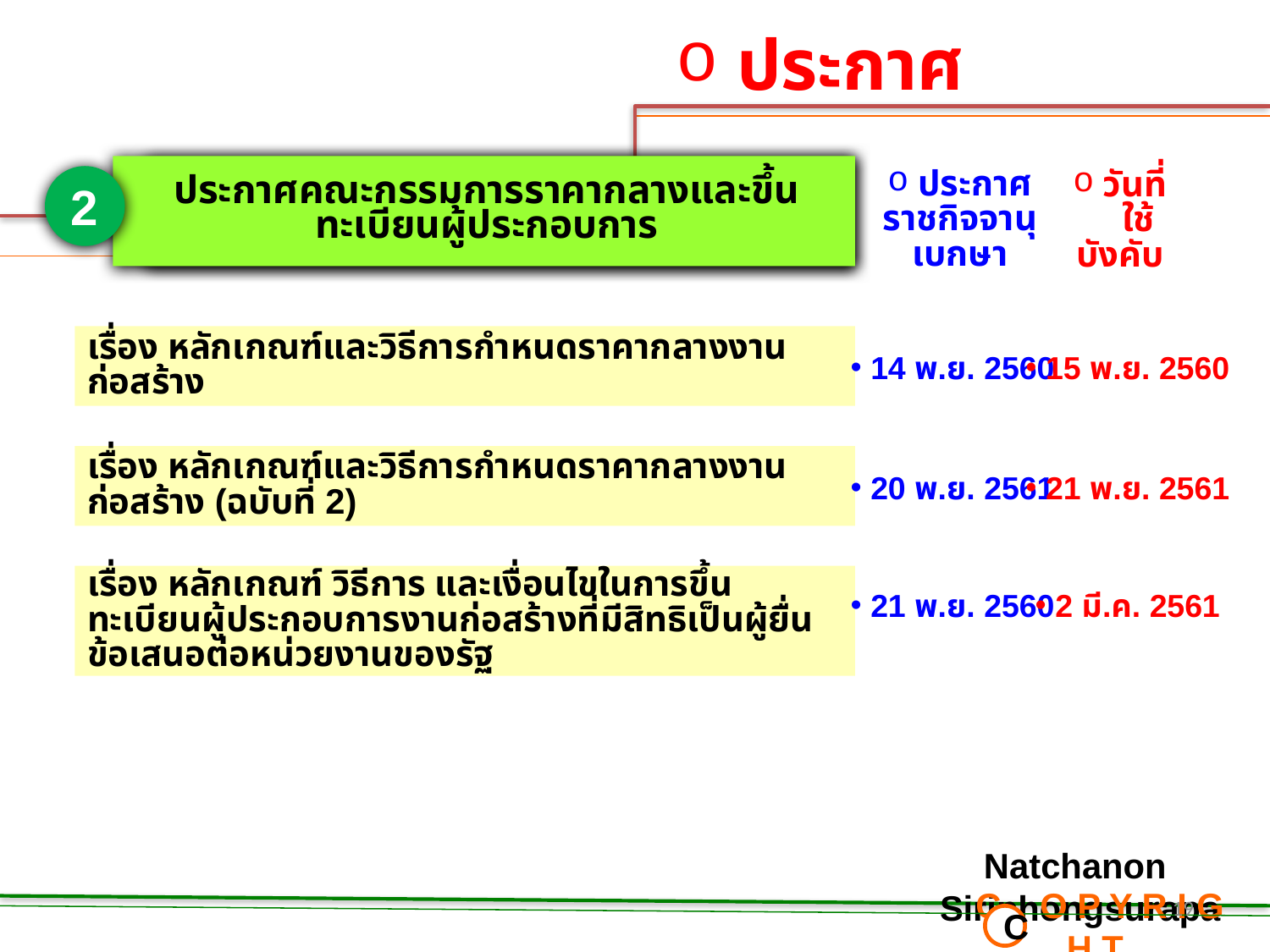

# ประกาศ

ประกาศคณะกรรมการราคากลางและขึ้นทะเบียนผู้ประกอบการ
2
 ประกาศ
ราชกิจจานุเบกษา
 วันที่
    ใช้บังคับ
เรื่อง หลักเกณฑ์และวิธีการกำหนดราคากลางงานก่อสร้าง
 14 พ.ย. 2560
 15 พ.ย. 2560
เรื่อง หลักเกณฑ์และวิธีการกำหนดราคากลางงานก่อสร้าง (ฉบับที่ 2)
 20 พ.ย. 2561
 21 พ.ย. 2561
เรื่อง หลักเกณฑ์ วิธีการ และเงื่อนไขในการขึ้นทะเบียนผู้ประกอบการงานก่อสร้างที่มีสิทธิเป็นผู้ยื่นข้อเสนอต่อหน่วยงานของรัฐ
 21 พ.ย. 2560
 2 มี.ค. 2561
Natchanon  Siriphongsurapa
 C    O P Y R I G H T
C
19